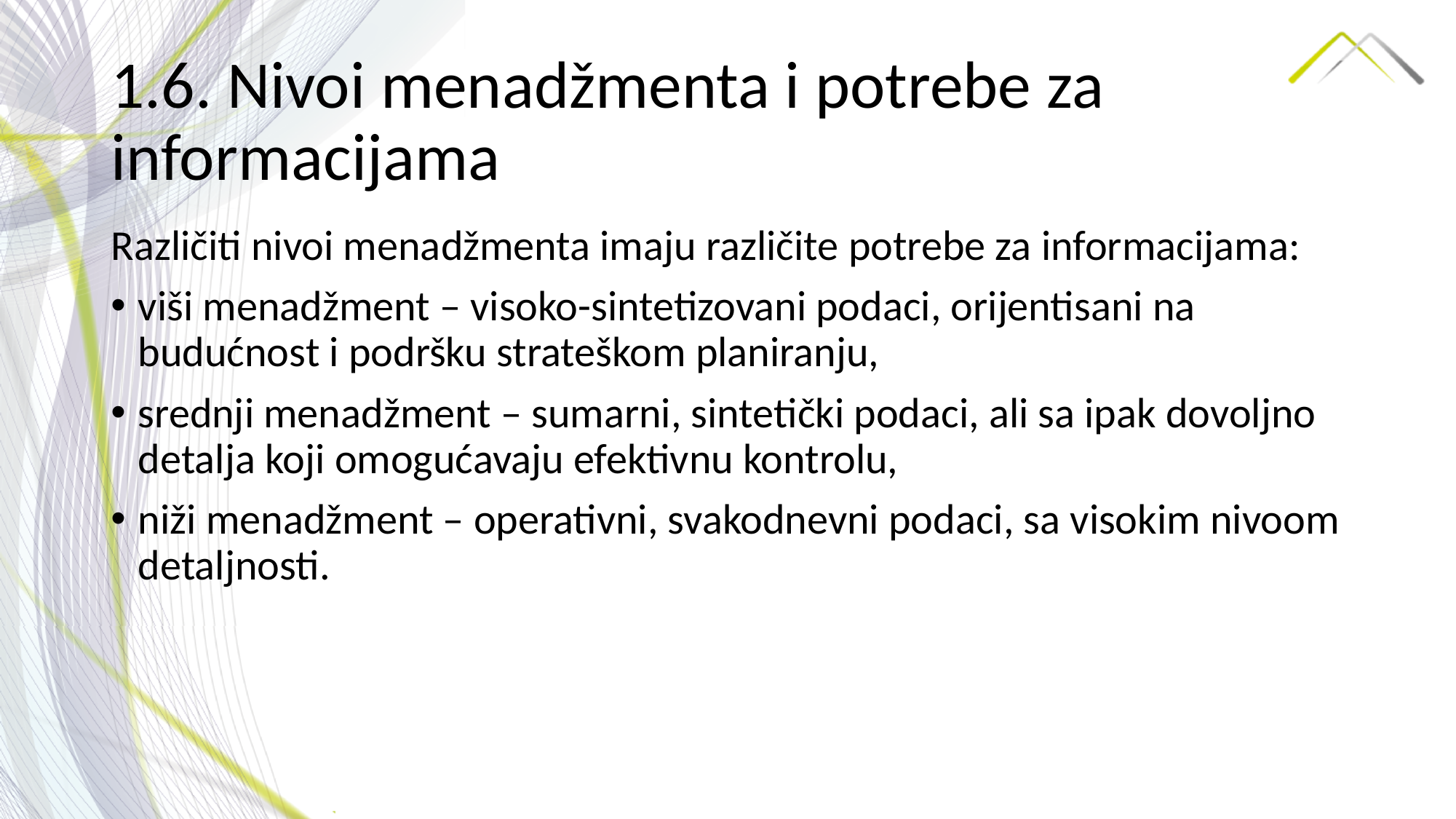

# 1.6. Nivoi menadžmenta i potrebe za informacijama
Različiti nivoi menadžmenta imaju različite potrebe za informacijama:
viši menadžment – visoko-sintetizovani podaci, orijentisani na budućnost i podršku strateškom planiranju,
srednji menadžment – sumarni, sintetički podaci, ali sa ipak dovoljno detalja koji omogućavaju efektivnu kontrolu,
niži menadžment – operativni, svakodnevni podaci, sa visokim nivoom detaljnosti.